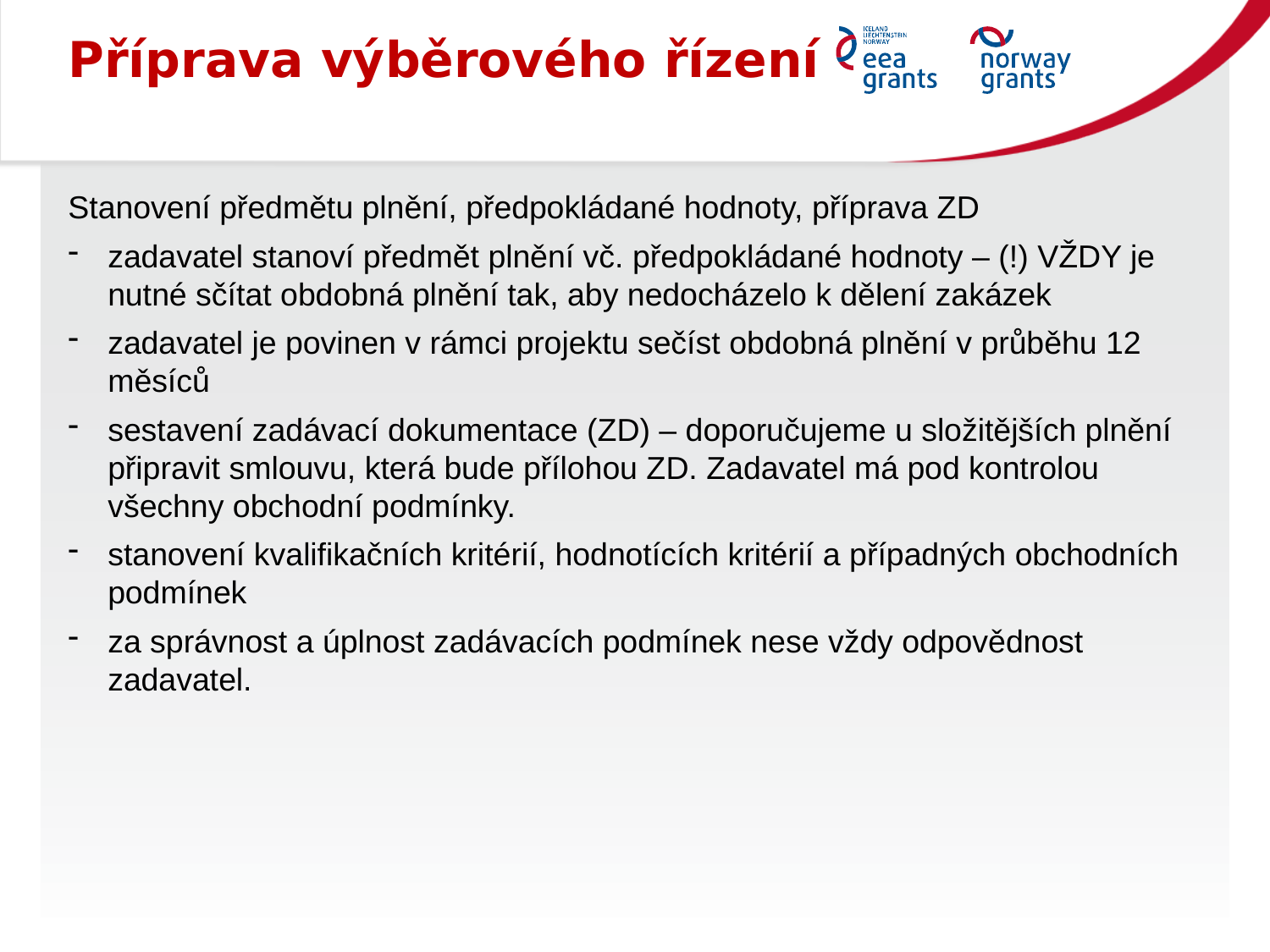

Příprava výběrového řízení
Stanovení předmětu plnění, předpokládané hodnoty, příprava ZD
zadavatel stanoví předmět plnění vč. předpokládané hodnoty – (!) VŽDY je nutné sčítat obdobná plnění tak, aby nedocházelo k dělení zakázek
zadavatel je povinen v rámci projektu sečíst obdobná plnění v průběhu 12 měsíců
sestavení zadávací dokumentace (ZD) – doporučujeme u složitějších plnění připravit smlouvu, která bude přílohou ZD. Zadavatel má pod kontrolou všechny obchodní podmínky.
stanovení kvalifikačních kritérií, hodnotících kritérií a případných obchodních podmínek
za správnost a úplnost zadávacích podmínek nese vždy odpovědnost zadavatel.